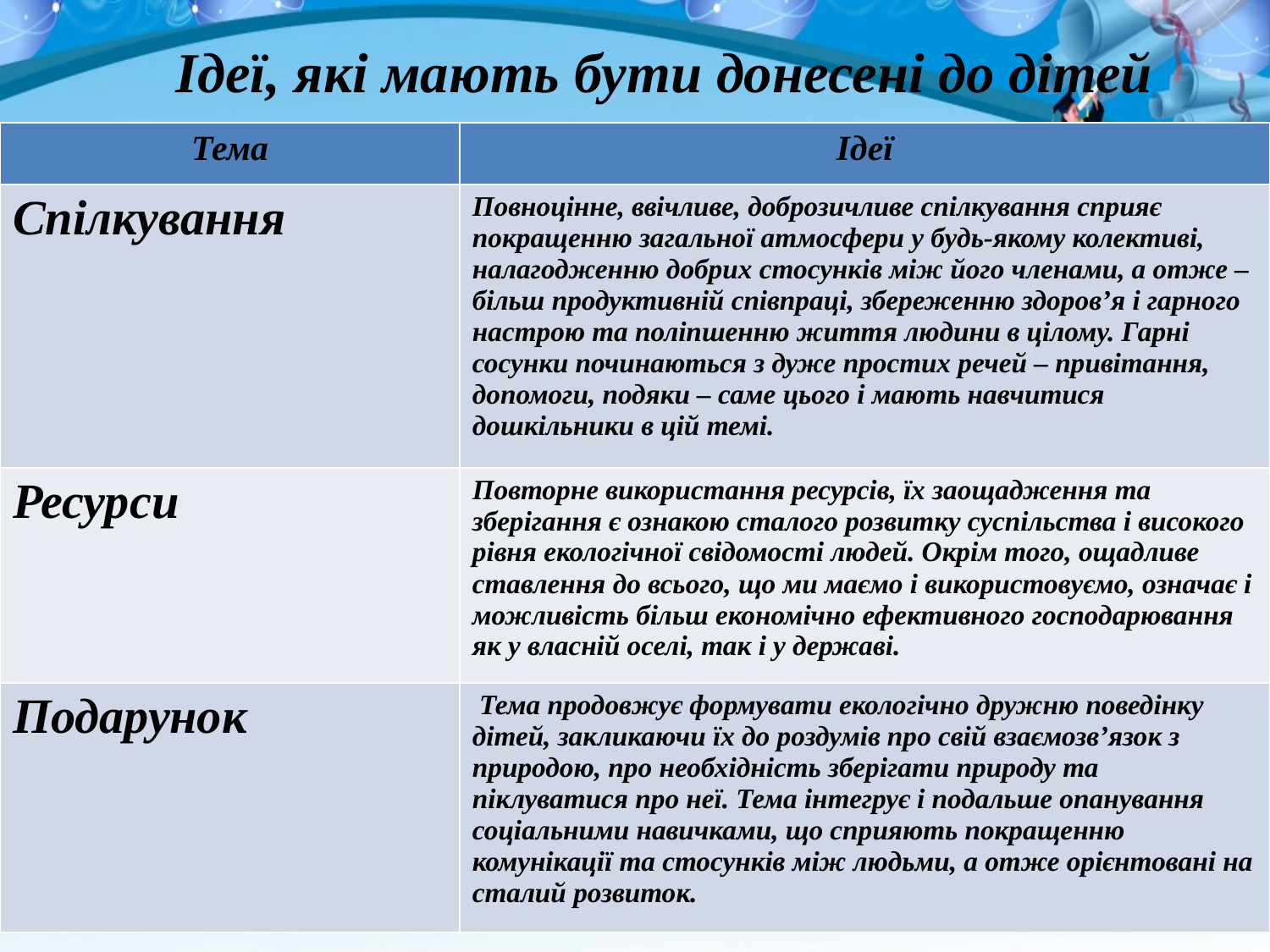

Ідеї, які мають бути донесені до дітей
| Тема | Ідеї |
| --- | --- |
| Спілкування | Повноцінне, ввічливе, доброзичливе спілкування сприяє покращенню загальної атмосфери у будь-якому колективі, налагодженню добрих стосунків між його членами, а отже – більш продуктивній співпраці, збереженню здоров’я і гарного настрою та поліпшенню життя людини в цілому. Гарні сосунки починаються з дуже простих речей – привітання, допомоги, подяки – саме цього і мають навчитися дошкільники в цій темі. |
| Ресурси | Повторне використання ресурсів, їх заощадження та зберігання є ознакою сталого розвитку суспільства і високого рівня екологічної свідомості людей. Окрім того, ощадливе ставлення до всього, що ми маємо і використовуємо, означає і можливість більш економічно ефективного господарювання як у власній оселі, так і у державі. |
| Подарунок | Тема продовжує формувати екологічно дружню поведінку дітей, закликаючи їх до роздумів про свій взаємозв’язок з природою, про необхідність зберігати природу та піклуватися про неї. Тема інтегрує і подальше опанування соціальними навичками, що сприяють покращенню комунікації та стосунків між людьми, а отже орієнтовані на сталий розвиток. |